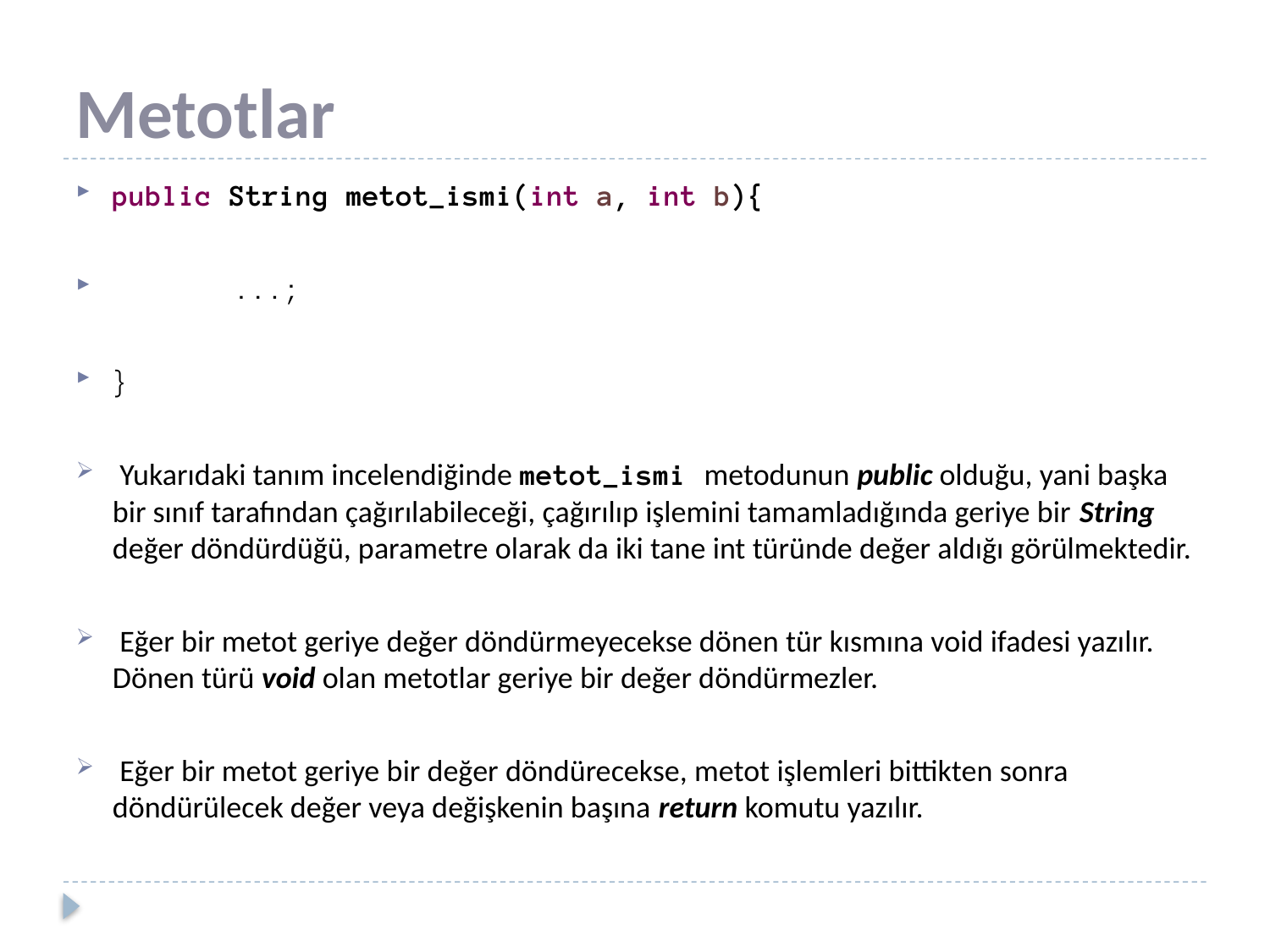

# Metotlar
public String metot_ismi(int a, int b){

	...;

}

 Yukarıdaki tanım incelendiğinde metot_ismi metodunun public olduğu, yani başka bir sınıf tarafından çağırılabileceği, çağırılıp işlemini tamamladığında geriye bir String değer döndürdüğü, parametre olarak da iki tane int türünde değer aldığı görülmektedir.

 Eğer bir metot geriye değer döndürmeyecekse dönen tür kısmına void ifadesi yazılır. Dönen türü void olan metotlar geriye bir değer döndürmezler.

 Eğer bir metot geriye bir değer döndürecekse, metot işlemleri bittikten sonra döndürülecek değer veya değişkenin başına return komutu yazılır.